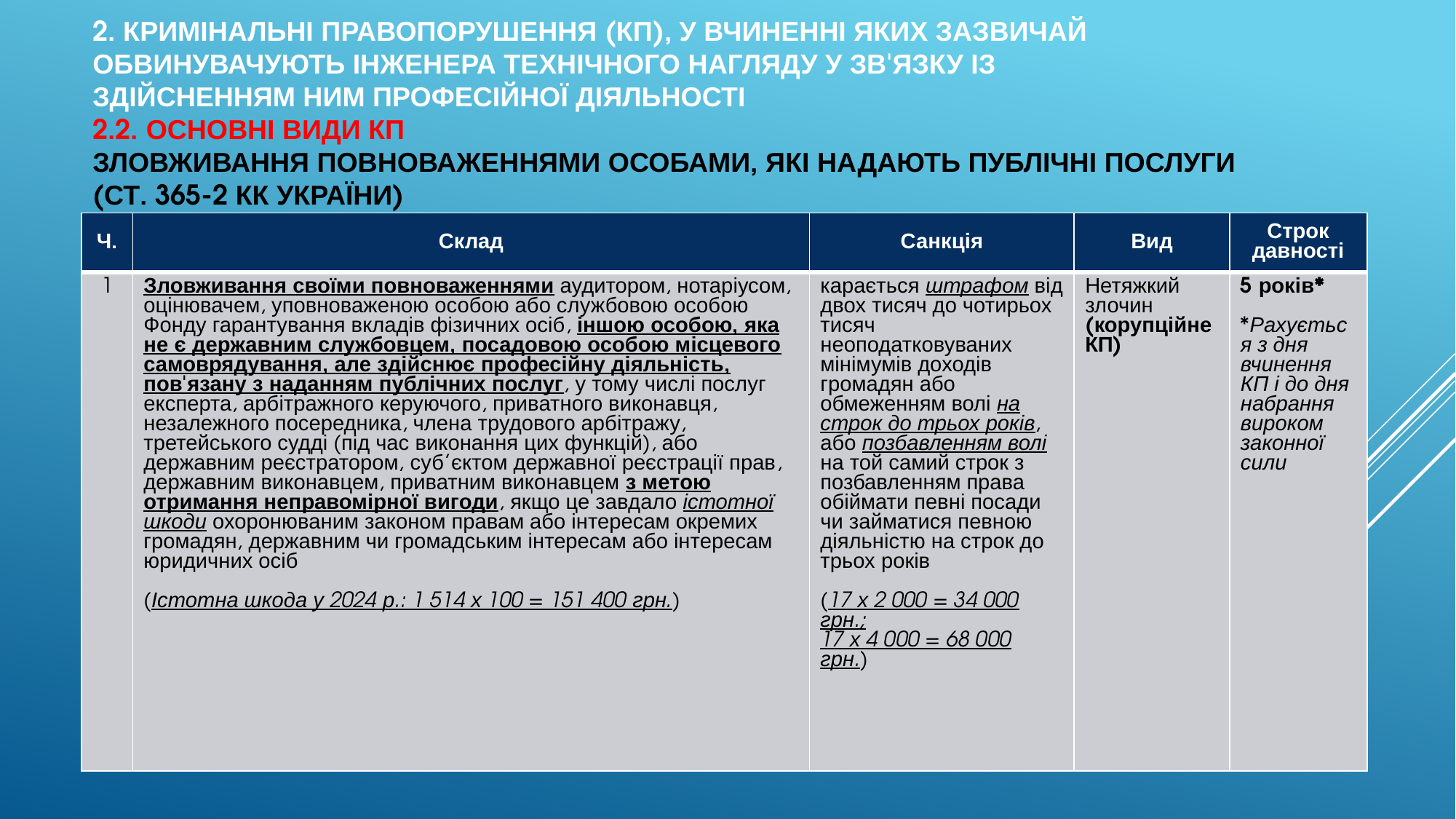

# 2. кримінальні правопорушення (КП), у вчиненні яких зазвичай обвинувачують інженера технічного нагляду у зв'язку із                             здійсненням ним професійної діяльності 2.2. основні види кп Зловживання повноваженнями особами, які надають публічні послуги    (ст. 365-2 КК України)

| Ч. | Склад | Санкція | Вид | Строк давності |
| --- | --- | --- | --- | --- |
| 1 | Зловживання своїми повноваженнями аудитором, нотаріусом, оцінювачем, уповноваженою особою або службовою особою Фонду гарантування вкладів фізичних осіб, іншою особою, яка не є державним службовцем, посадовою особою місцевого самоврядування, але здійснює професійну діяльність, пов'язану з наданням публічних послуг, у тому числі послуг експерта, арбітражного керуючого, приватного виконавця, незалежного посередника, члена трудового арбітражу, третейського судді (під час виконання цих функцій), або державним реєстратором, суб’єктом державної реєстрації прав, державним виконавцем, приватним виконавцем з метою отримання неправомірної вигоди, якщо це завдало істотної шкоди охоронюваним законом правам або інтересам окремих громадян, державним чи громадським інтересам або інтересам юридичних осіб (Істотна шкода у 2024 р.: 1 514 х 100 = 151 400 грн.) | карається штрафом від двох тисяч до чотирьох тисяч неоподатковуваних мінімумів доходів громадян або обмеженням волі на строк до трьох років, або позбавленням волі на той самий строк з позбавленням права обіймати певні посади чи займатися певною діяльністю на строк до трьох років (17 х 2 000 = 34 000 грн.; 17 х 4 000 = 68 000 грн.) | Нетяжкий злочин (корупційне КП) | 5 років\* \*Рахується з дня вчинення КП і до дня набрання вироком законної сили |